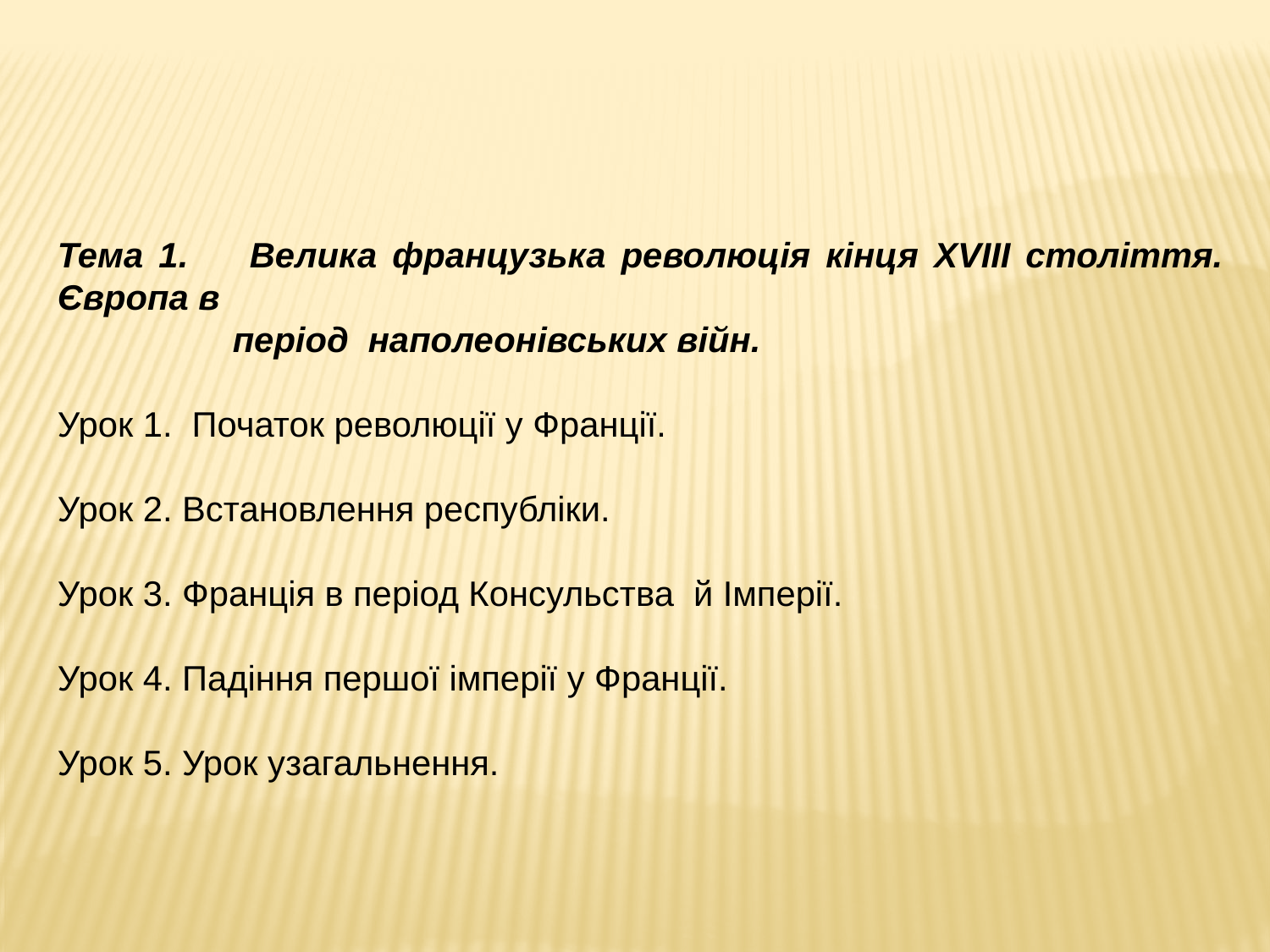

Тема 1.    Велика французька революція кінця XVIII століття. Європа в
                  період  наполеонівських війн.

Урок 1.  Початок революції у Франції.

Урок 2. Встановлення республіки.

Урок 3. Франція в період Консульства  й Імперії.

Урок 4. Падіння першої імперії у Франції.

Урок 5. Урок узагальнення.